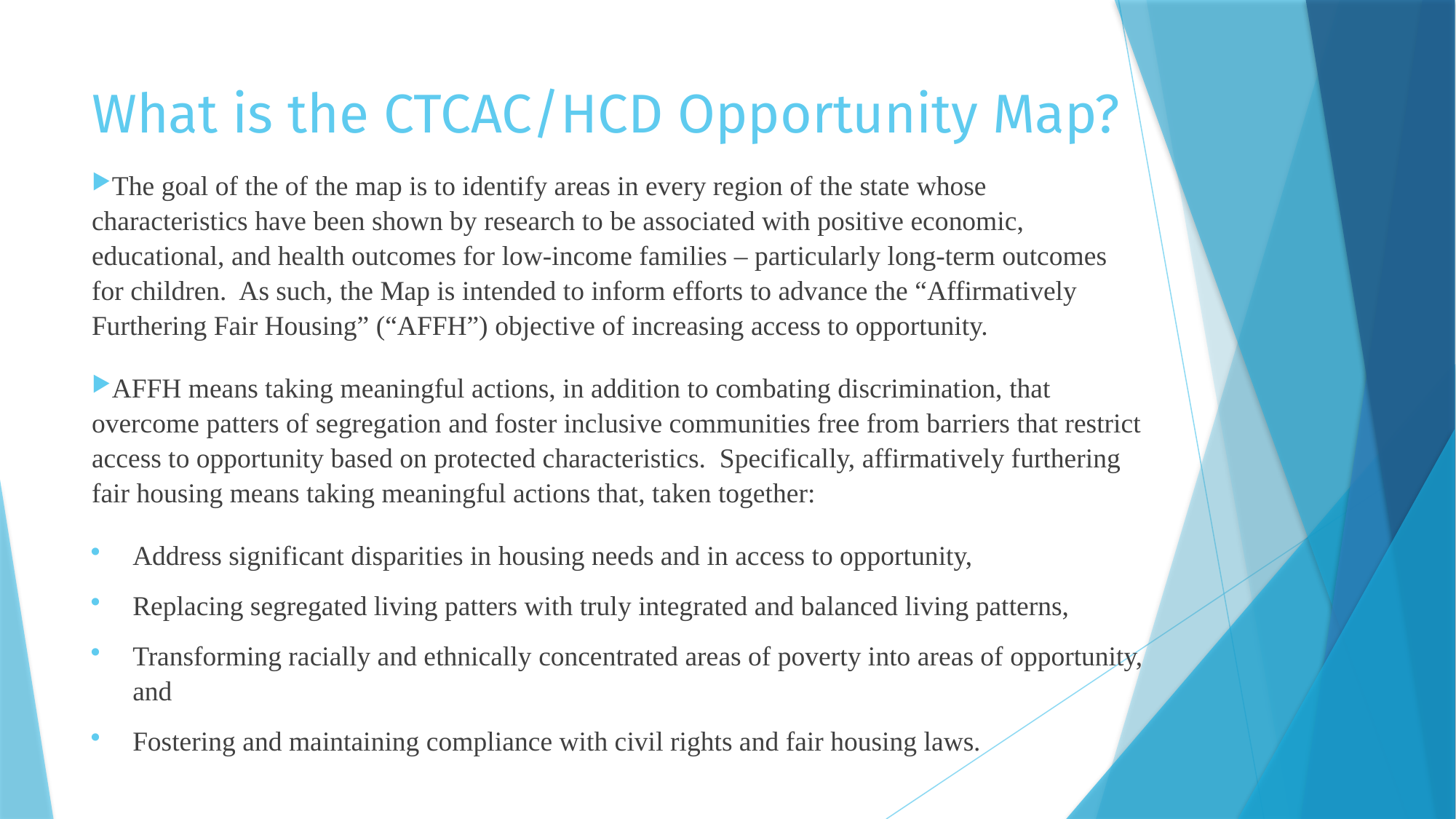

# What is the CTCAC/HCD Opportunity Map?
The goal of the of the map is to identify areas in every region of the state whose characteristics have been shown by research to be associated with positive economic, educational, and health outcomes for low-income families – particularly long-term outcomes for children.  As such, the Map is intended to inform efforts to advance the “Affirmatively Furthering Fair Housing” (“AFFH”) objective of increasing access to opportunity.
AFFH means taking meaningful actions, in addition to combating discrimination, that overcome patters of segregation and foster inclusive communities free from barriers that restrict access to opportunity based on protected characteristics.  Specifically, affirmatively furthering fair housing means taking meaningful actions that, taken together:
Address significant disparities in housing needs and in access to opportunity,
Replacing segregated living patters with truly integrated and balanced living patterns,
Transforming racially and ethnically concentrated areas of poverty into areas of opportunity, and
Fostering and maintaining compliance with civil rights and fair housing laws.